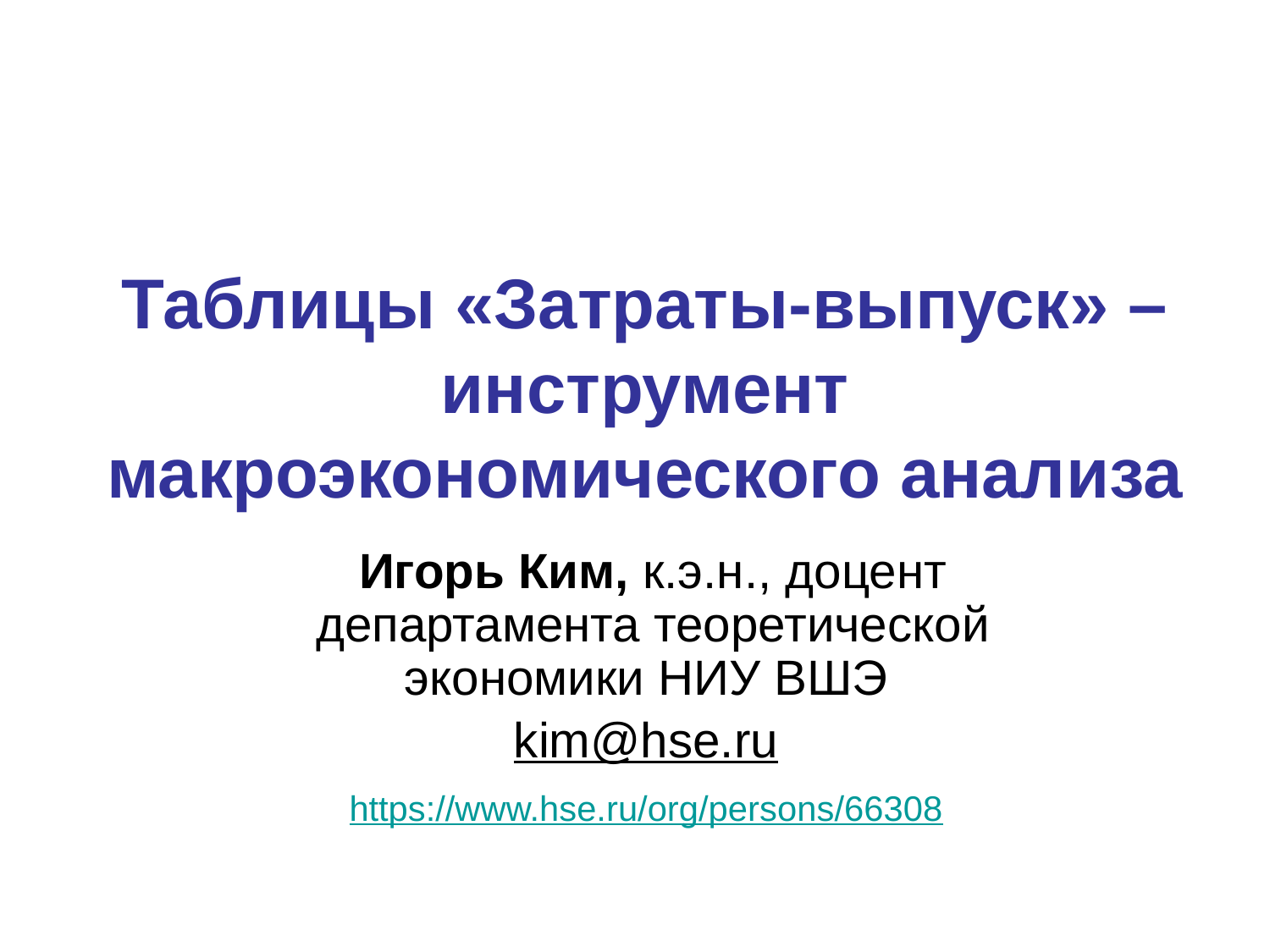

# Таблицы «Затраты-выпуск» – инструмент макроэкономического анализа
Игорь Ким, к.э.н., доцент департамента теоретической экономики НИУ ВШЭ
kim@hse.ru
https://www.hse.ru/org/persons/66308